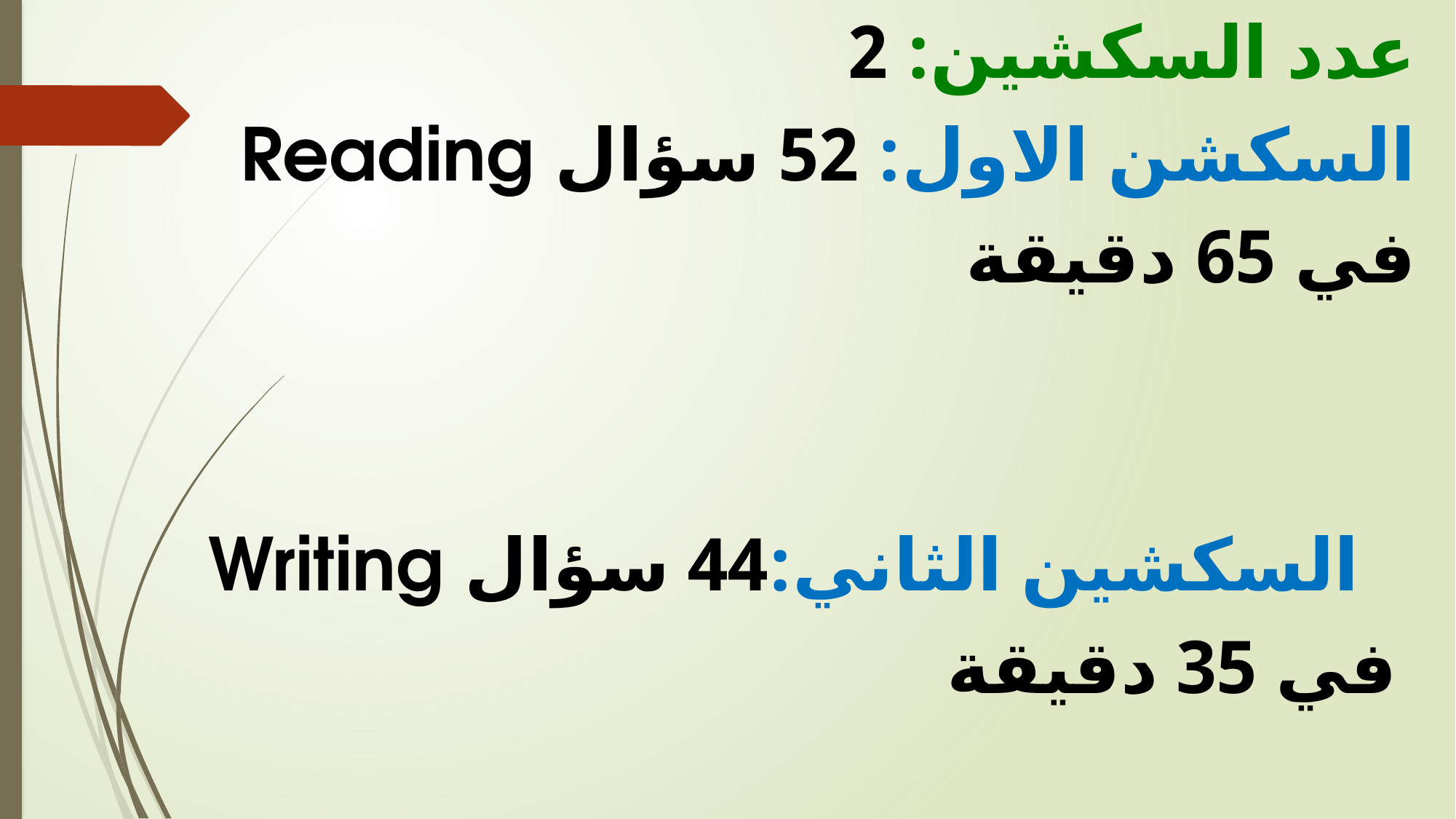

عدد السكشين: 2
Reading السكشن الاول: 52 سؤال
في 65 دقيقة

Writing السكشين الثاني:44 سؤال
في 35 دقيقة